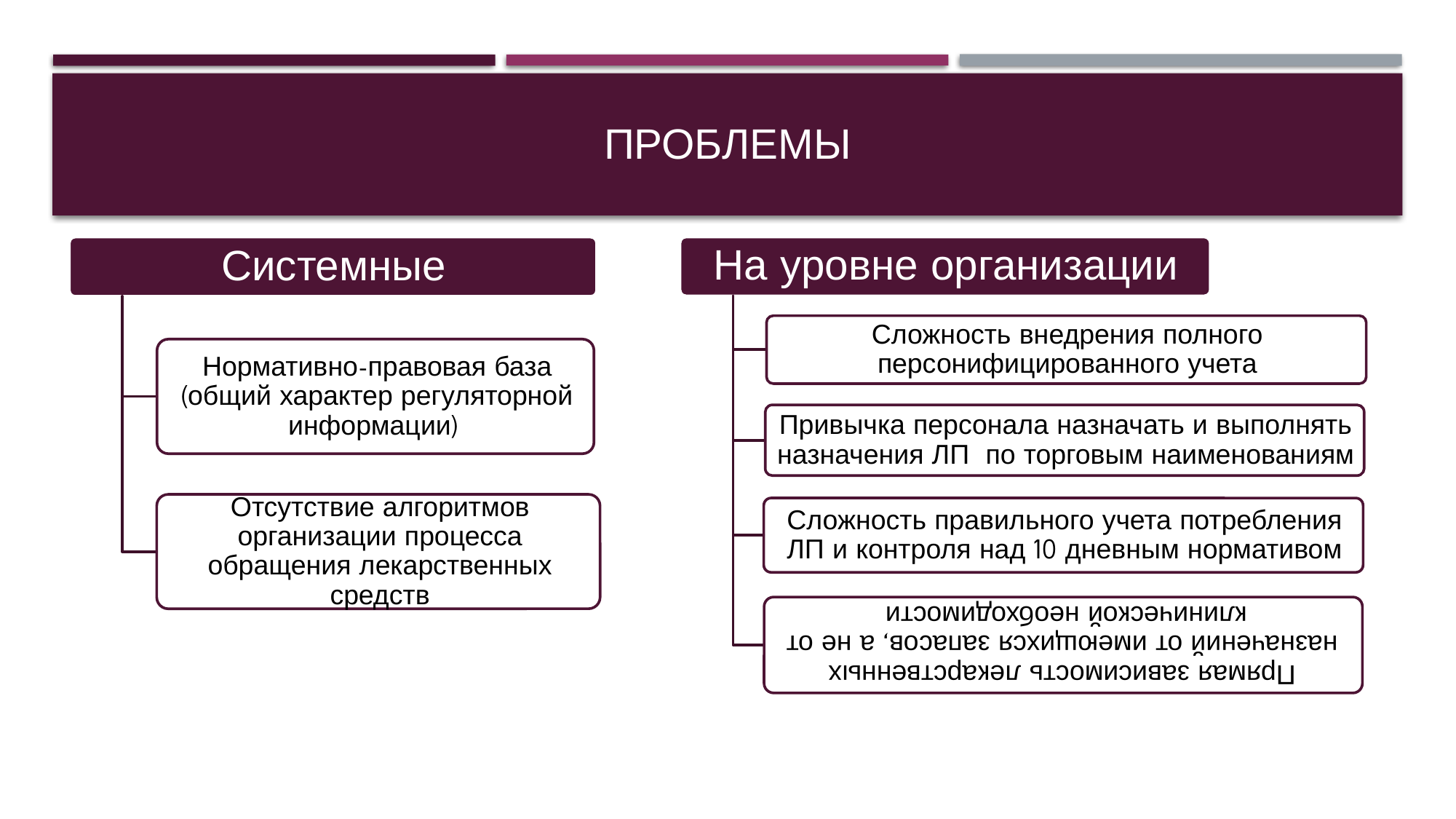

# Проблемы
Системные
Нормативно-правовая база (общий характер регуляторной информации)
Отсутствие алгоритмов организации процесса обращения лекарственных средств
На уровне организации
Сложность внедрения полного персонифицированного учета
Привычка персонала назначать и выполнять назначения ЛП  по торговым наименованиям
Сложность правильного учета потребления ЛП и контроля над 10 дневным нормативом
Прямая зависимость лекарственных назначений от имеющихся запасов, а не от клинической необходимости